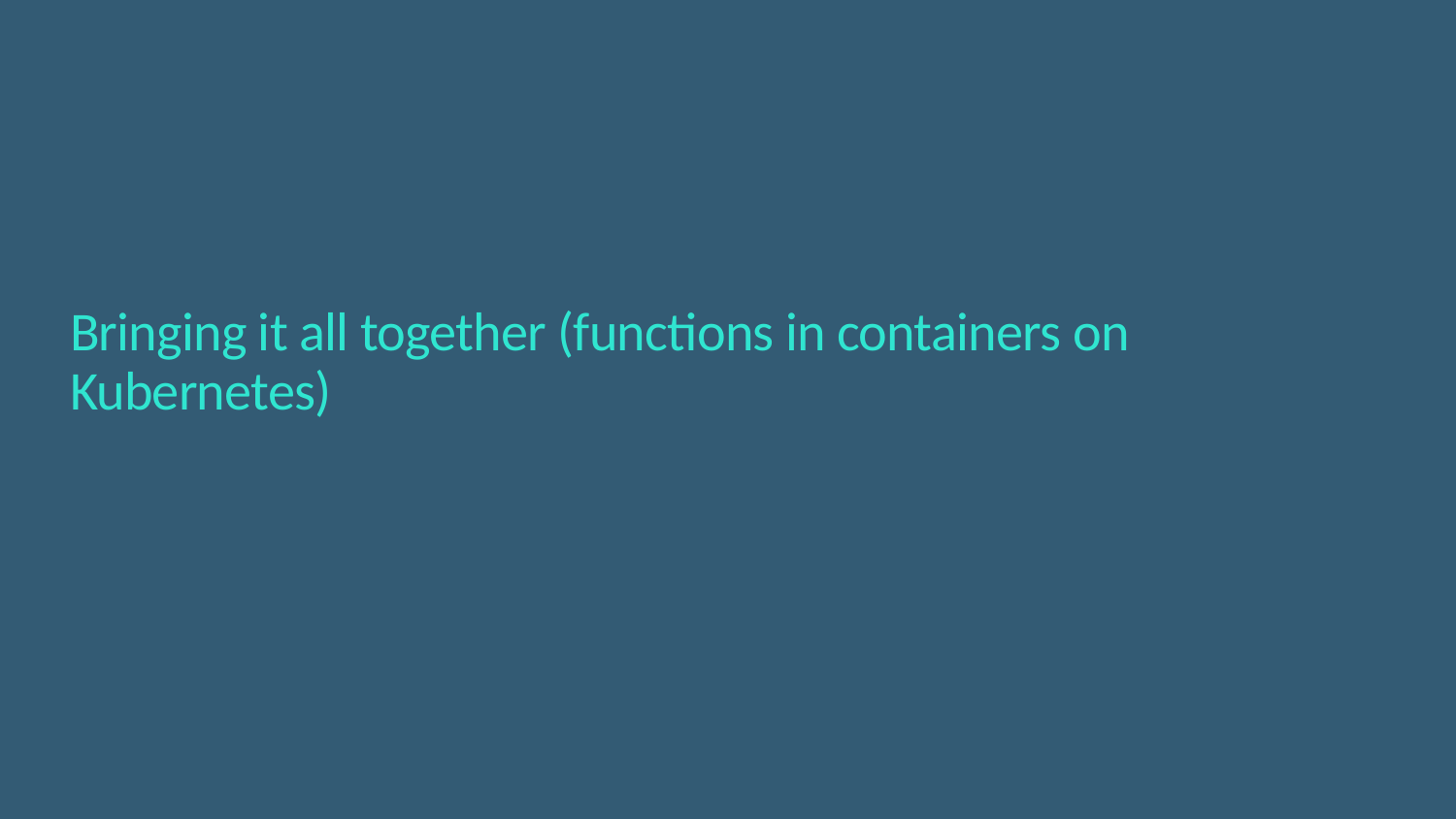

# Bringing it all together (functions in containers on Kubernetes)